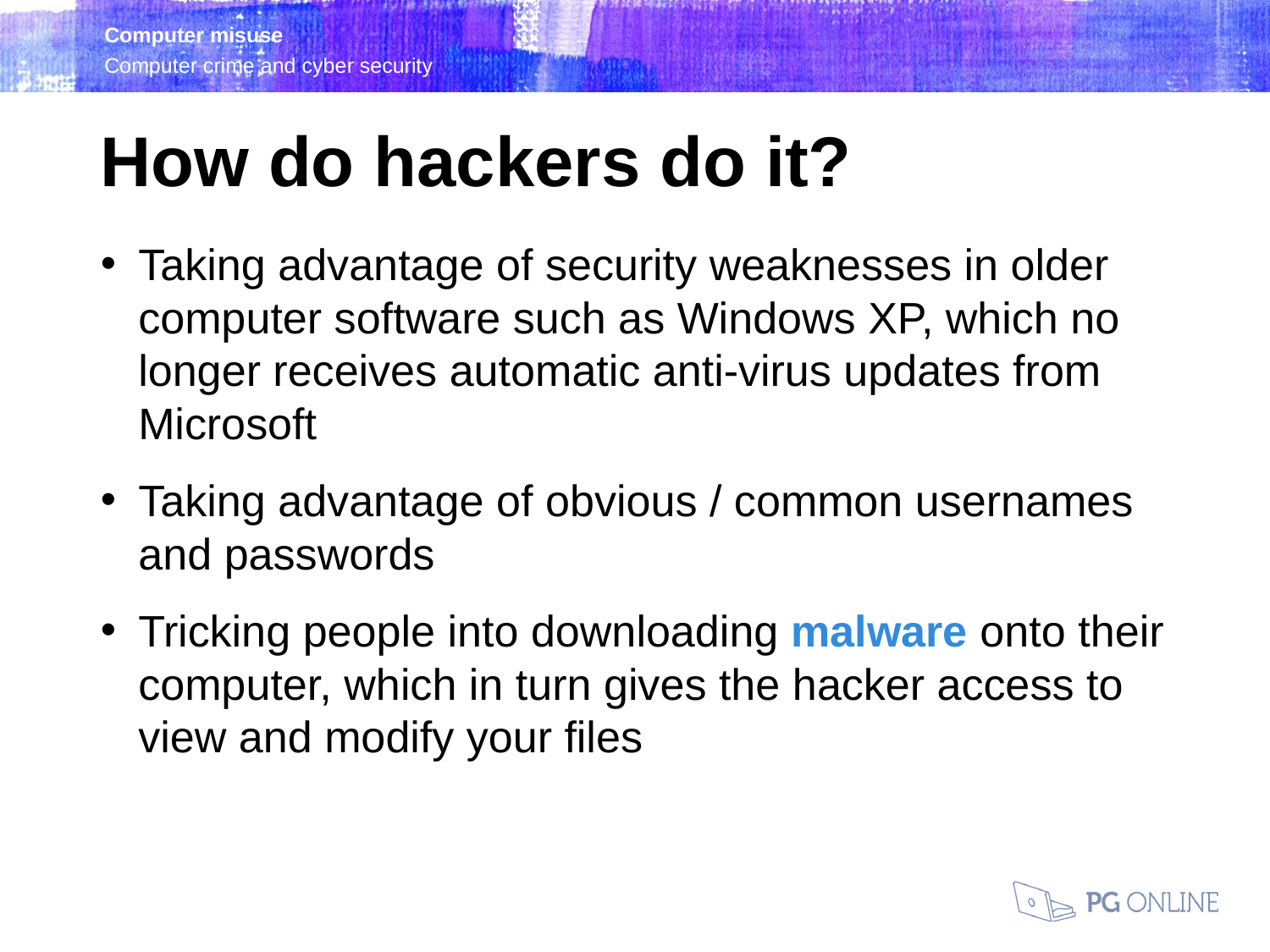

How do hackers do it?
Taking advantage of security weaknesses in older computer software such as Windows XP, which no longer receives automatic anti-virus updates from Microsoft
Taking advantage of obvious / common usernames and passwords
Tricking people into downloading malware onto their computer, which in turn gives the hacker access to view and modify your files